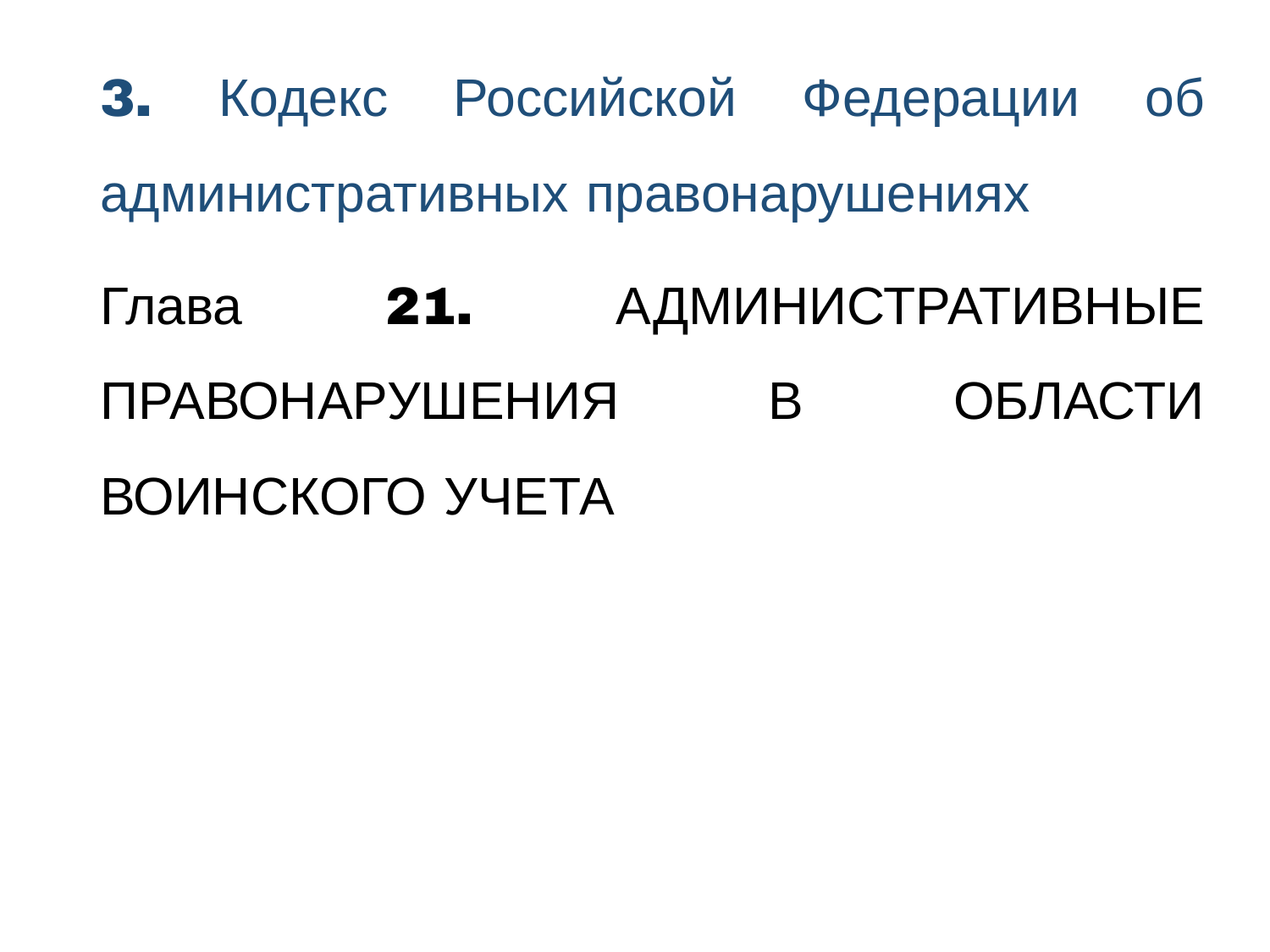

3. Кодекс Российской Федерации об административных правонарушениях
Глава 21. АДМИНИСТРАТИВНЫЕ ПРАВОНАРУШЕНИЯ В ОБЛАСТИ ВОИНСКОГО УЧЕТА